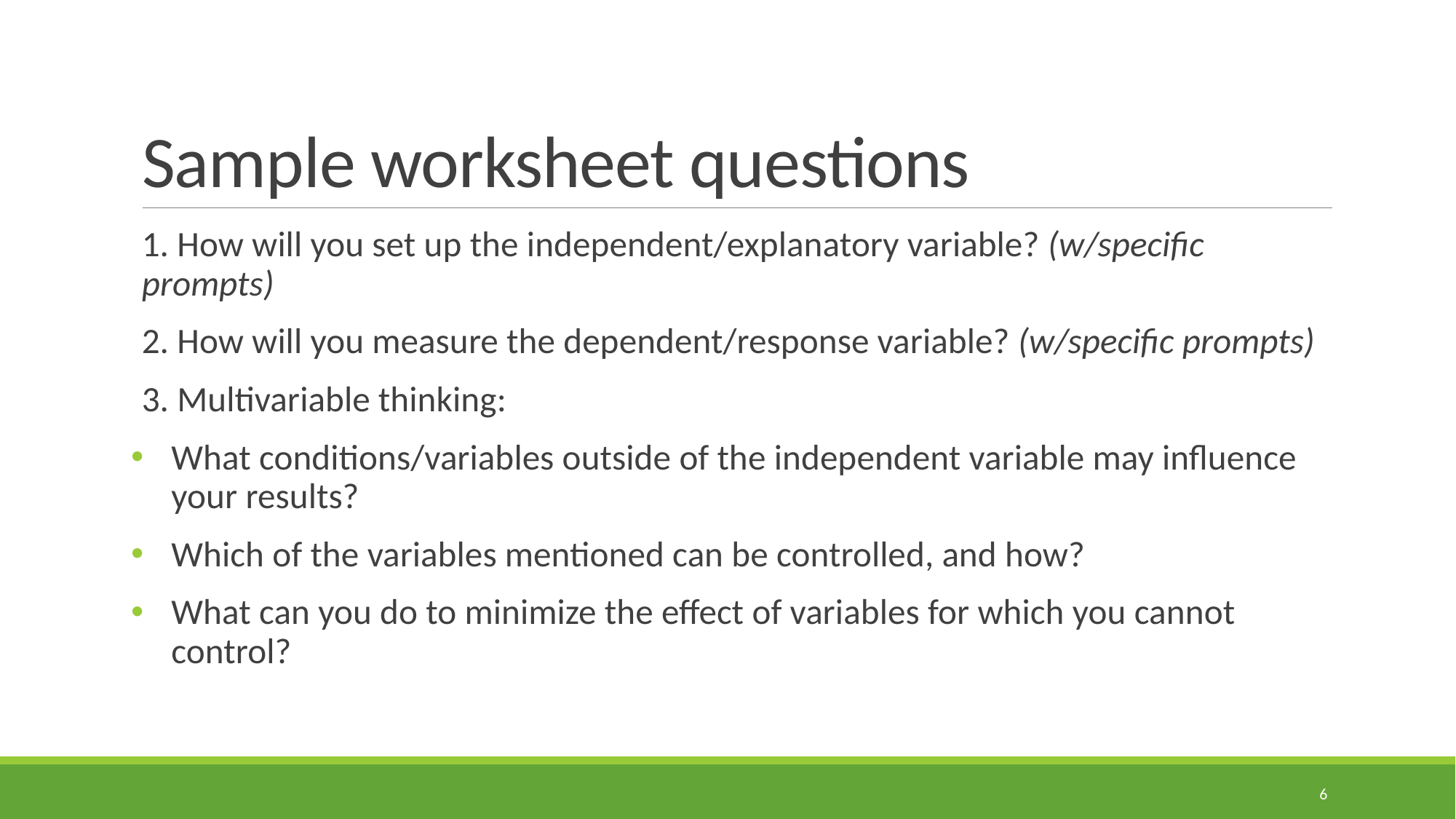

# Sample worksheet questions
1. How will you set up the independent/explanatory variable? (w/specific prompts)
2. How will you measure the dependent/response variable? (w/specific prompts)
3. Multivariable thinking:
What conditions/variables outside of the independent variable may influence your results?
Which of the variables mentioned can be controlled, and how?
What can you do to minimize the effect of variables for which you cannot control?

6